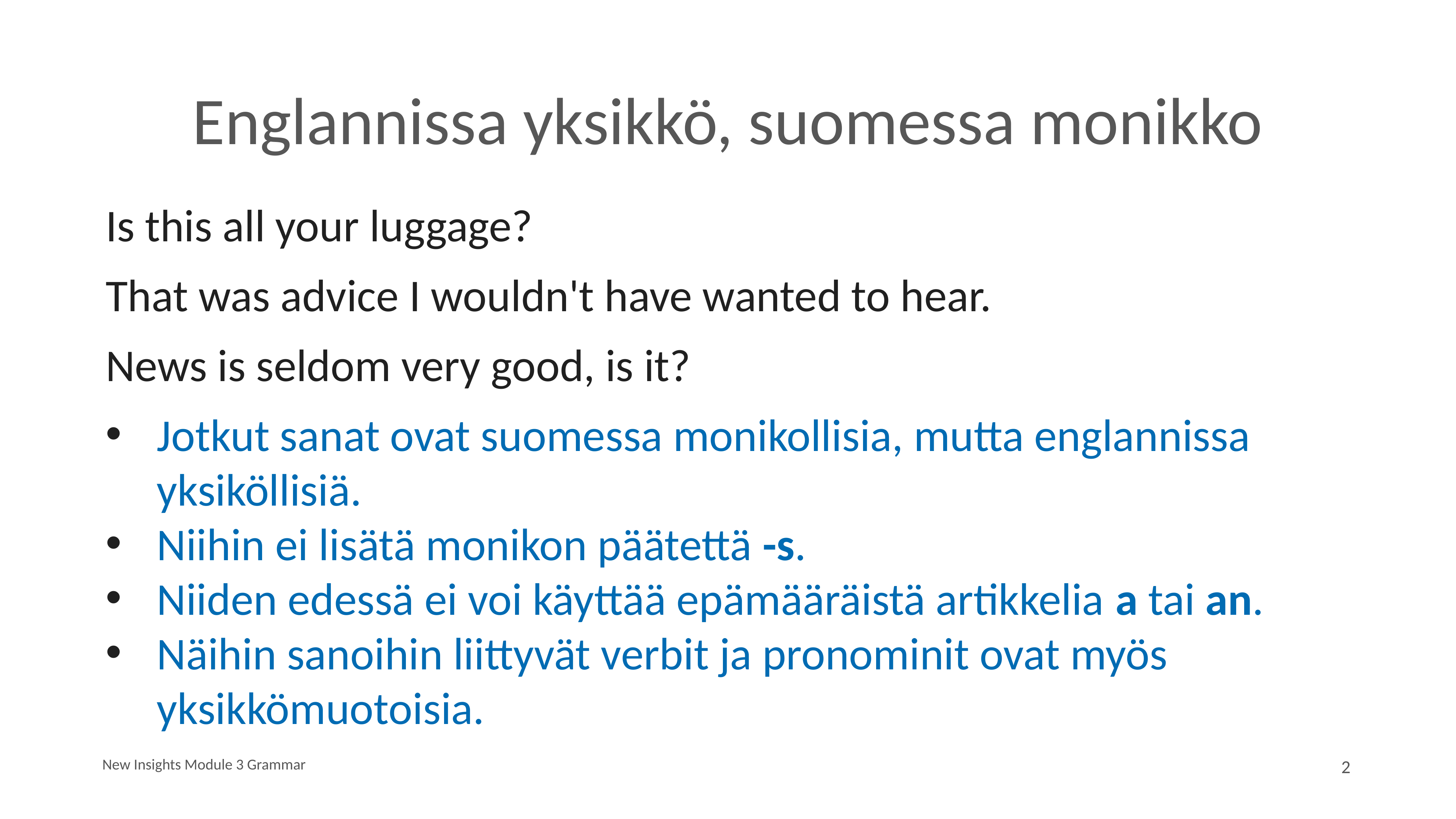

# Englannissa yksikkö, suomessa monikko
Is this all your luggage?
That was advice I wouldn't have wanted to hear.
News is seldom very good, is it?
Jotkut sanat ovat suomessa monikollisia, mutta englannissa yksiköllisiä.
Niihin ei lisätä monikon päätettä -s.
Niiden edessä ei voi käyttää epämääräistä artikkelia a tai an.
Näihin sanoihin liittyvät verbit ja pronominit ovat myös yksikkömuotoisia.
New Insights Module 3 Grammar
2